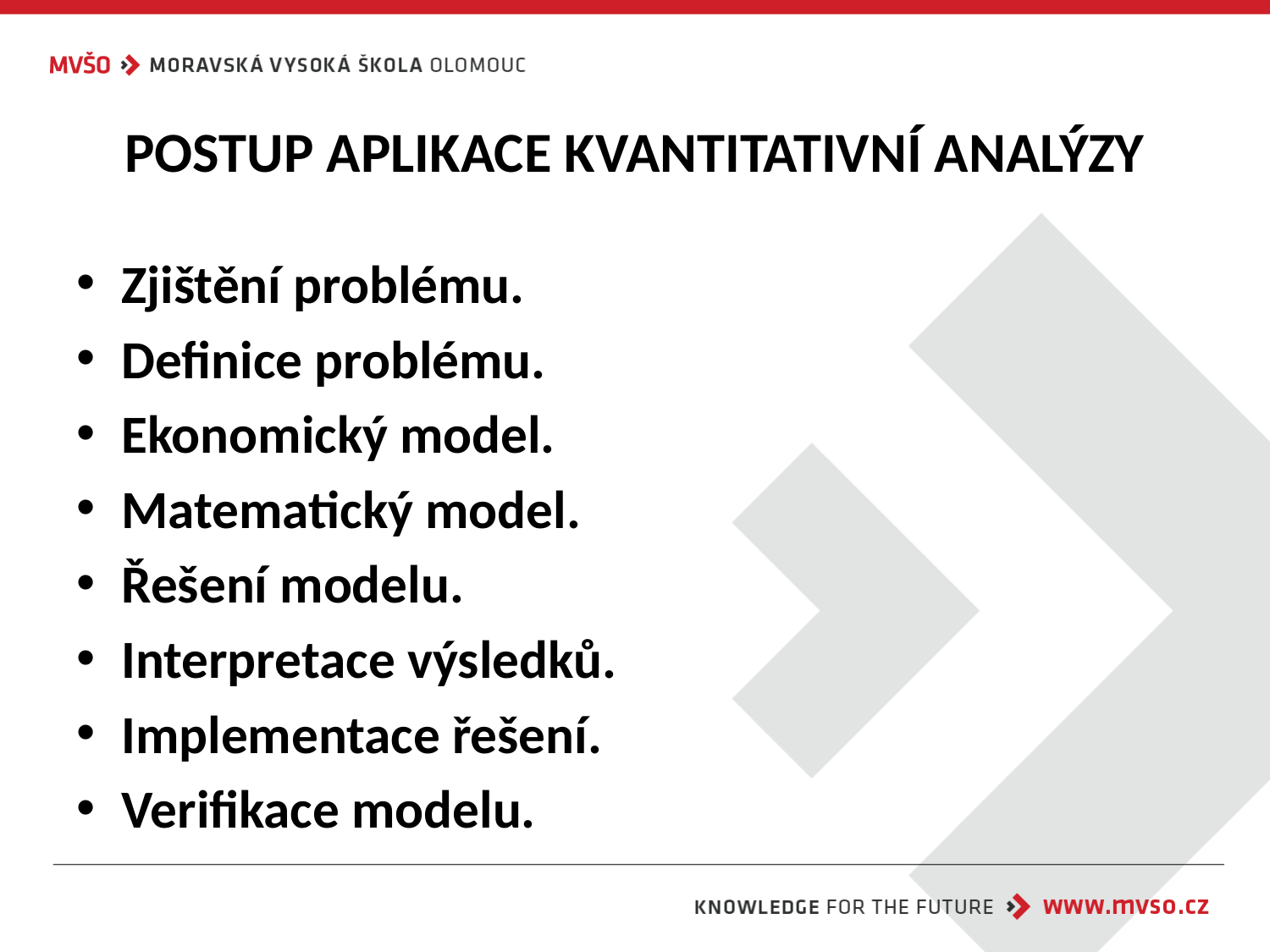

# POSTUP APLIKACE KVANTITATIVNÍ ANALÝZY
Zjištění problému.
Definice problému.
Ekonomický model.
Matematický model.
Řešení modelu.
Interpretace výsledků.
Implementace řešení.
Verifikace modelu.